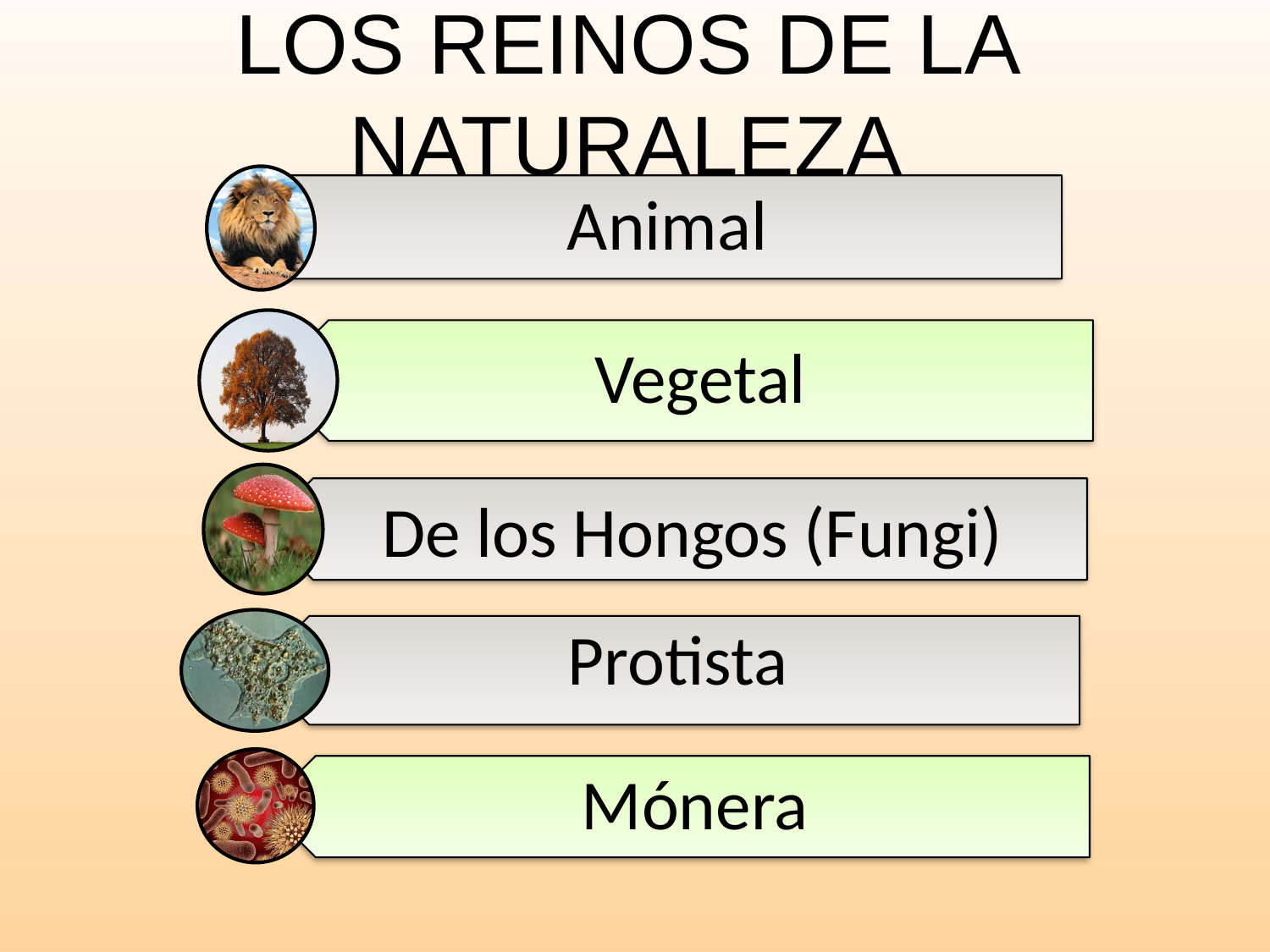

# LOS REINOS DE LA NATURALEZA
Animal
Vegetal
Mónera
De los Hongos (Fungi)
Protista